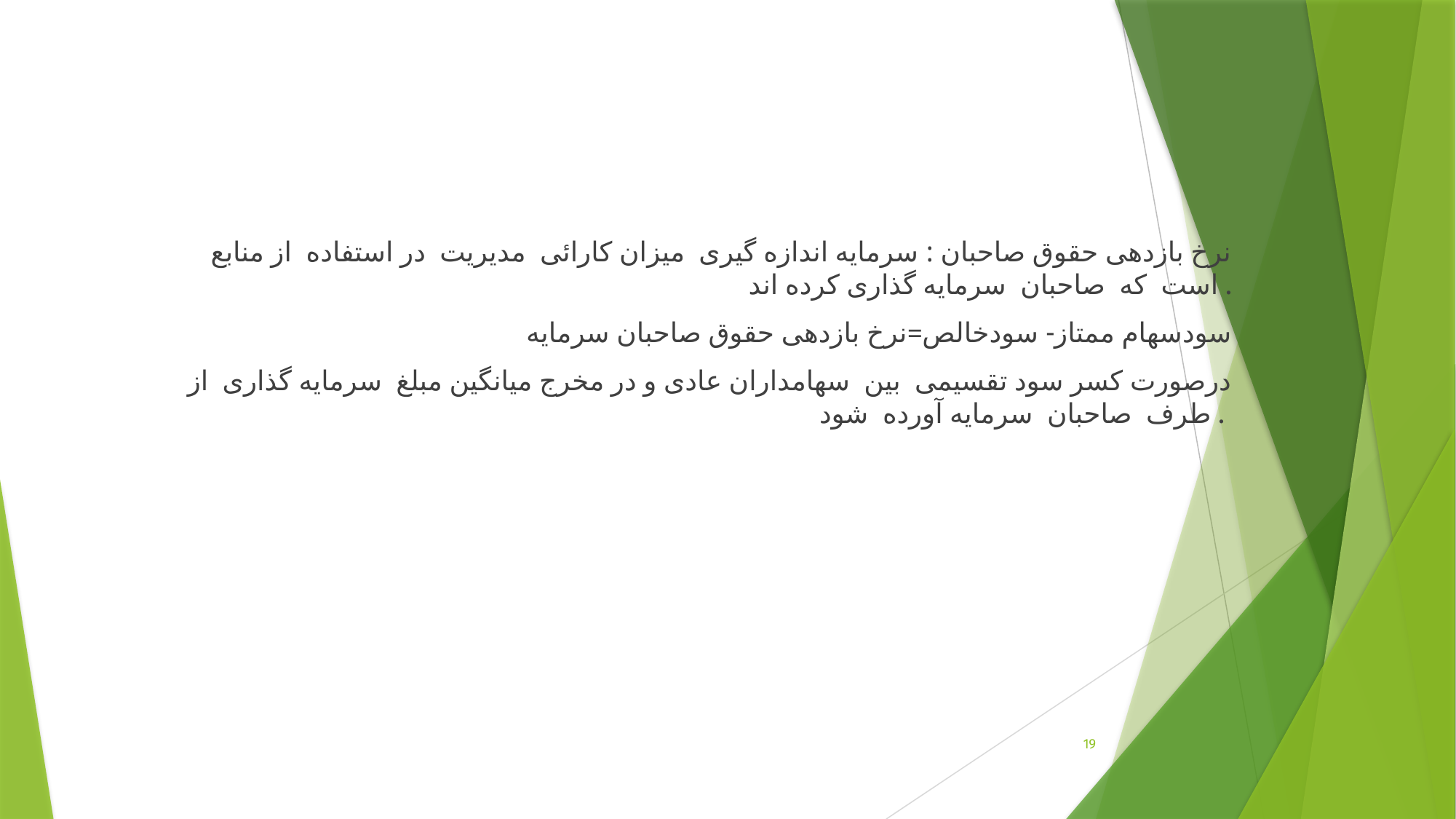

نرخ بازدهی حقوق صاحبان : سرمایه اندازه گیری  میزان کارائی  مدیریت  در استفاده  از منابع  است  که  صاحبان  سرمایه گذاری کرده اند .
سودسهام ممتاز- سودخالص=نرخ بازدهی حقوق صاحبان سرمایه
درصورت کسر سود تقسیمی  بین  سهامداران عادی و در مخرج میانگین مبلغ  سرمایه گذاری  از طرف  صاحبان  سرمایه آورده  شود .
19